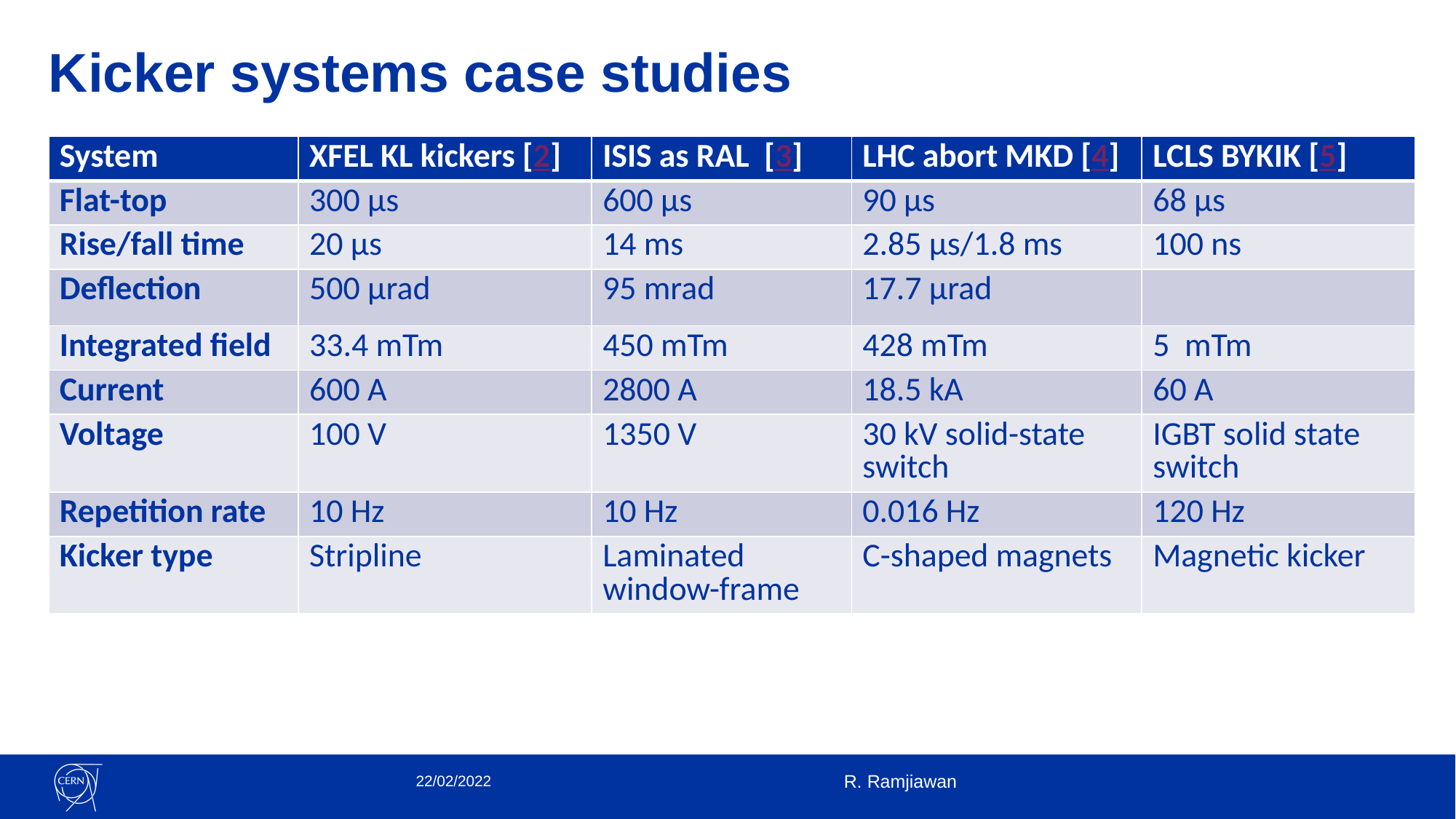

# Kicker systems case studies
| System | XFEL KL kickers [2] | ISIS as RAL [3] | LHC abort MKD [4] | LCLS BYKIK [5] |
| --- | --- | --- | --- | --- |
| Flat-top | 300 μs | 600 μs | 90 μs | 68 μs |
| Rise/fall time | 20 μs | 14 ms | 2.85 μs/1.8 ms | 100 ns |
| Deflection | 500 μrad | 95 mrad | 17.7 μrad |  |
| Integrated field | 33.4 mTm | 450 mTm | 428 mTm | 5 mTm |
| Current | 600 A | 2800 A | 18.5 kA | 60 A |
| Voltage | 100 V | 1350 V | 30 kV solid-state switch | IGBT solid state switch |
| Repetition rate | 10 Hz | 10 Hz | 0.016 Hz | 120 Hz |
| Kicker type | Stripline | Laminated window-frame | C-shaped magnets | Magnetic kicker |
22/02/2022
R. Ramjiawan
6